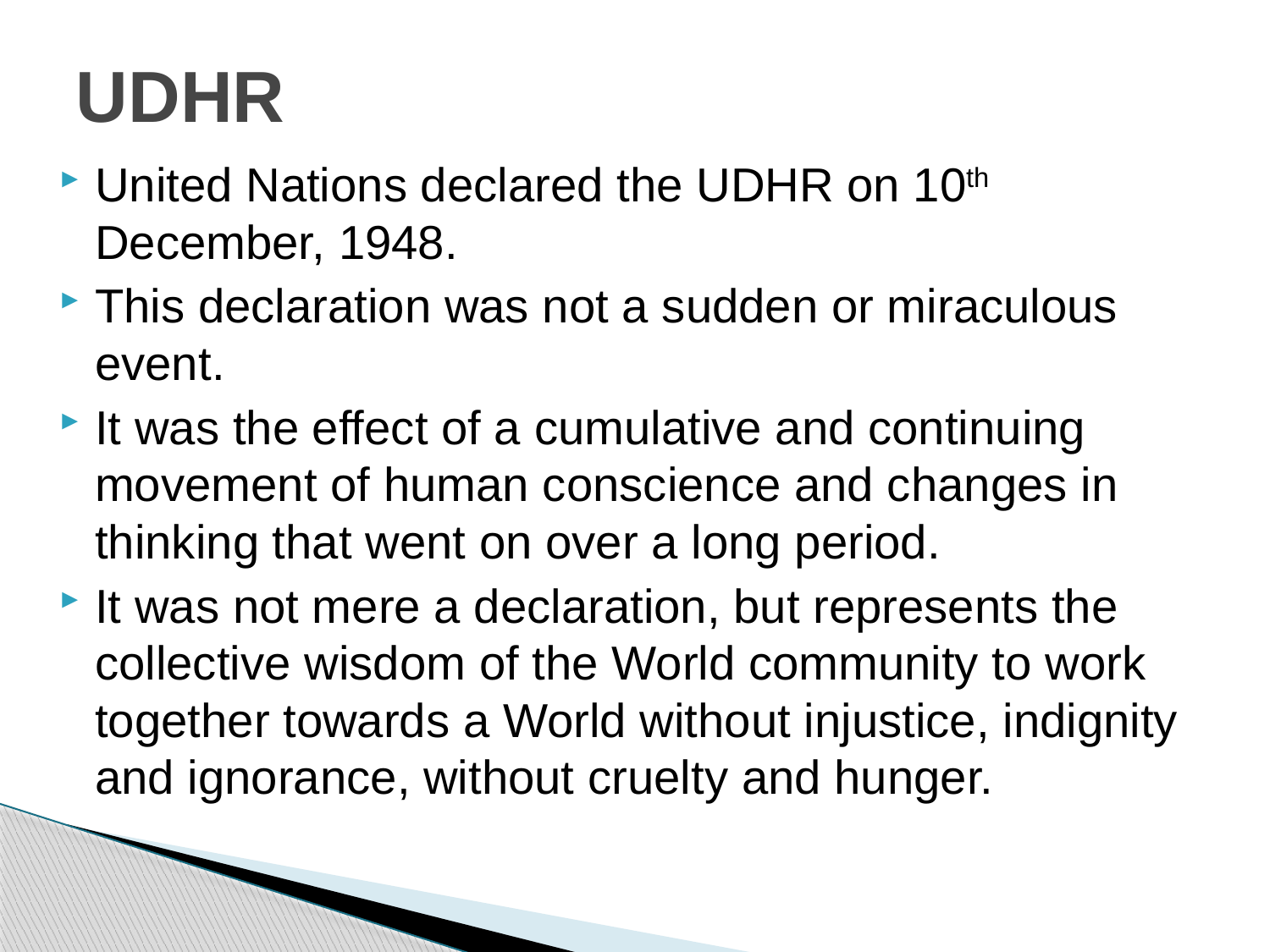

# UDHR
United Nations declared the UDHR on 10th December, 1948.
This declaration was not a sudden or miraculous event.
It was the effect of a cumulative and continuing movement of human conscience and changes in thinking that went on over a long period.
It was not mere a declaration, but represents the collective wisdom of the World community to work together towards a World without injustice, indignity and ignorance, without cruelty and hunger.